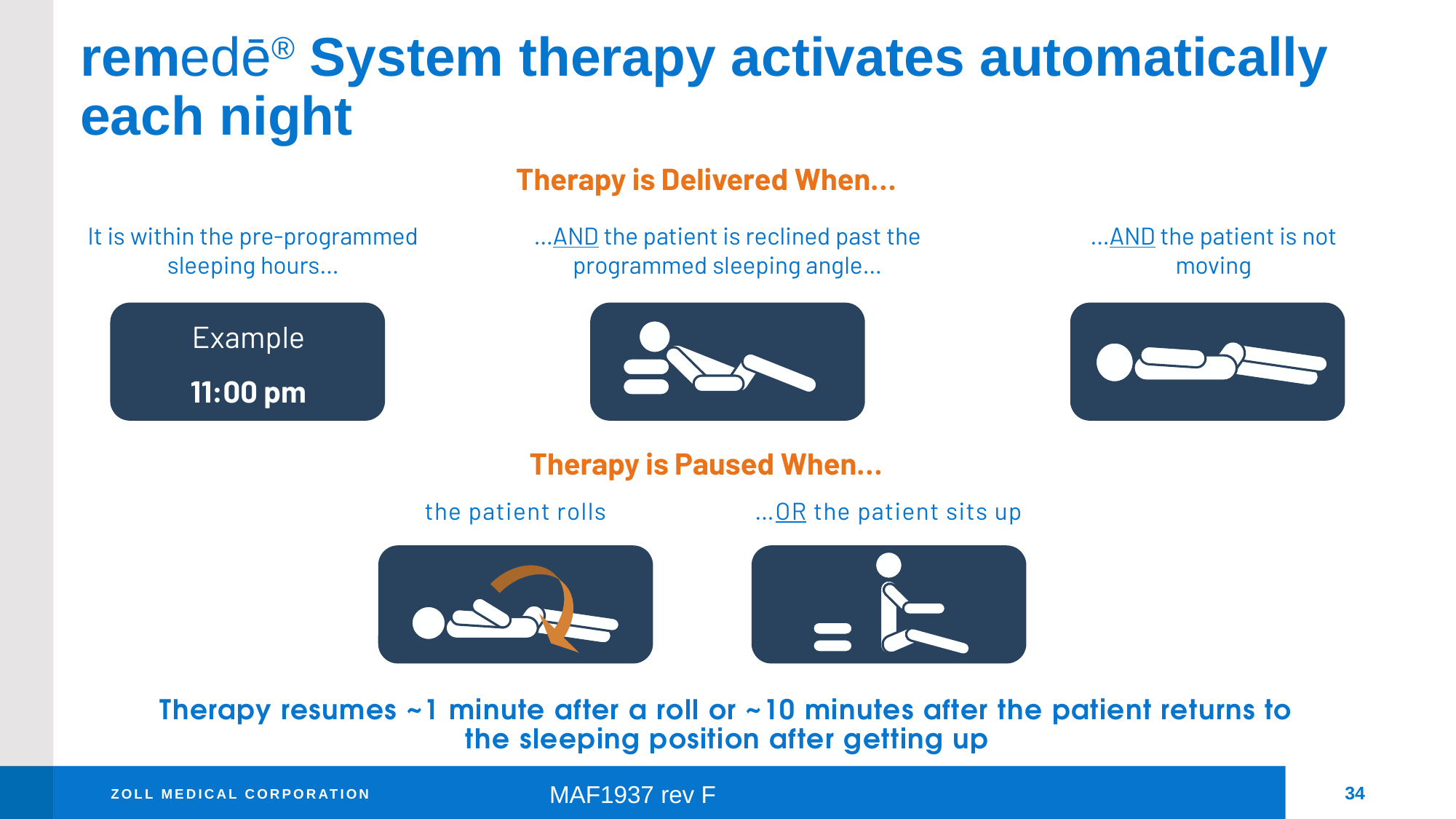

# remedē® System therapy activates automatically each night
Therapy is Delivered When…
It is within the pre-programmed sleeping hours…
…AND the patient is reclined past the programmed sleeping angle…
…AND the patient is not moving

Example
11:00 pm

Therapy is Paused When…
the patient rolls
…OR the patient sits up

Therapy resumes ~1 minute after a roll or ~10 minutes after the patient returns to the sleeping position after getting up
MAF1937 rev F
MKT1674, Rev P